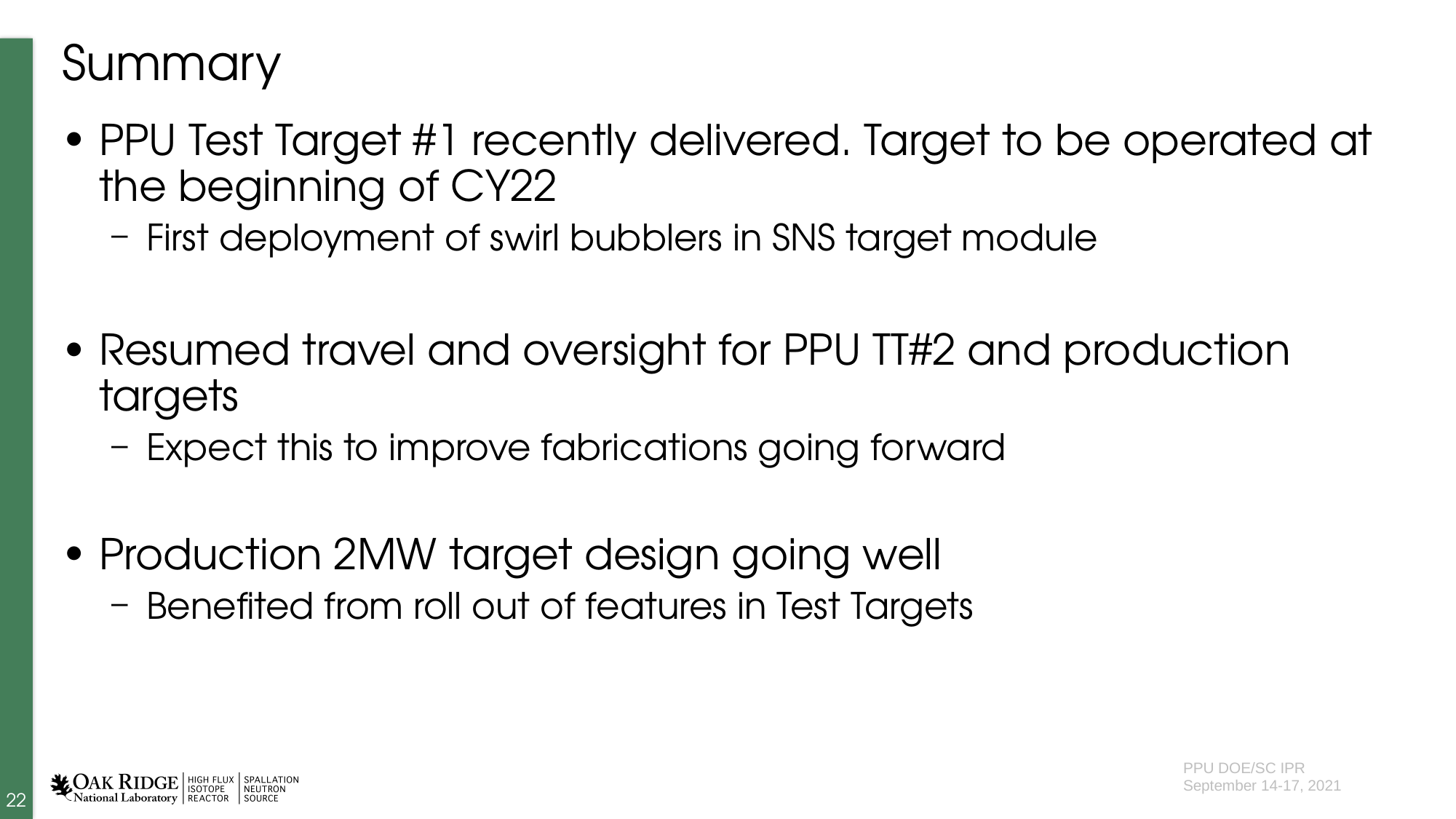

# Summary
PPU Test Target #1 recently delivered. Target to be operated at the beginning of CY22
First deployment of swirl bubblers in SNS target module

Resumed travel and oversight for PPU TT#2 and production targets
Expect this to improve fabrications going forward

Production 2MW target design going well
Benefited from roll out of features in Test Targets